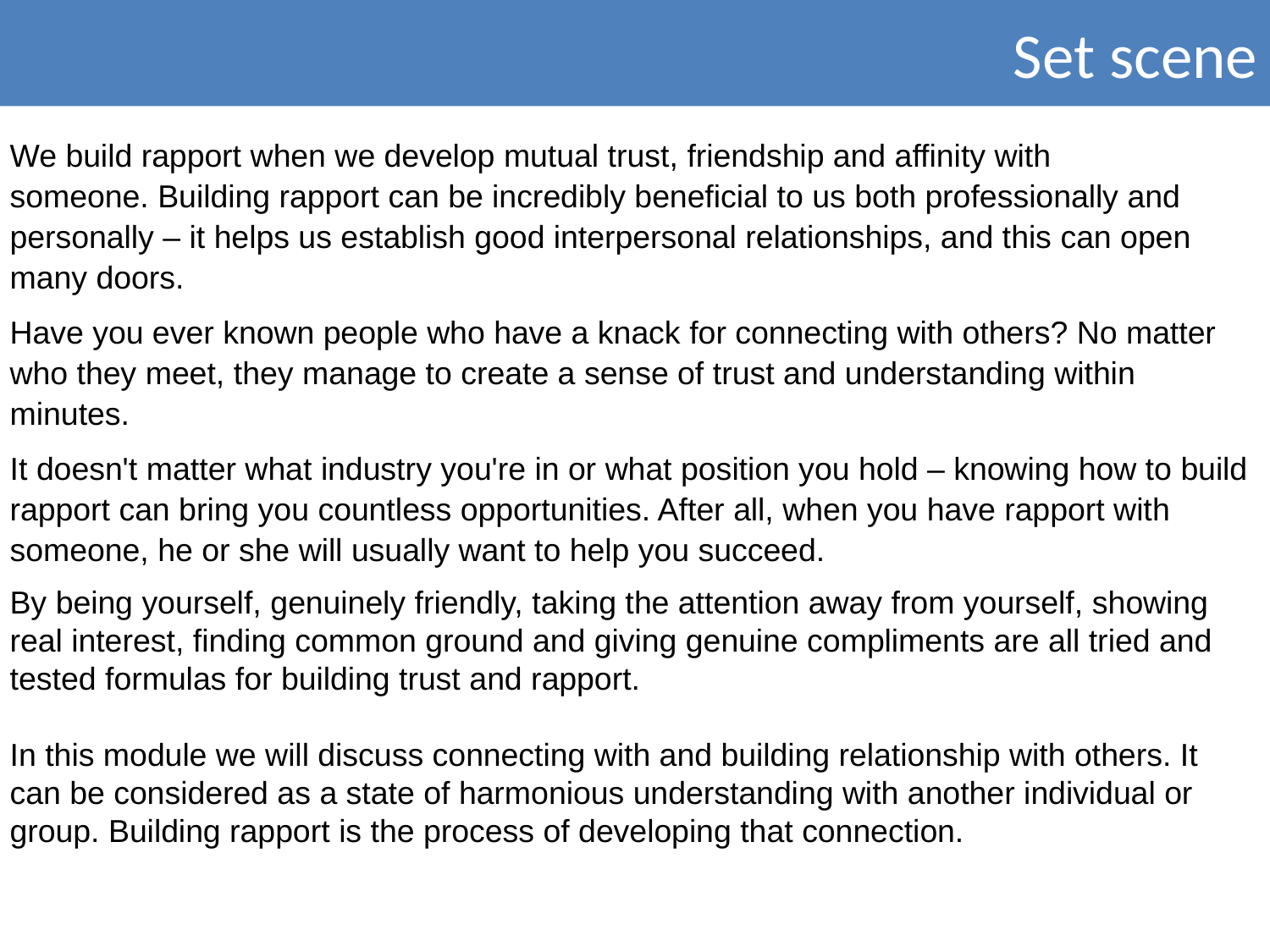

Set scene
We build rapport when we develop mutual trust, friendship and affinity with someone. Building rapport can be incredibly beneficial to us both professionally and personally – it helps us establish good interpersonal relationships, and this can open many doors.
Have you ever known people who have a knack for connecting with others? No matter who they meet, they manage to create a sense of trust and understanding within minutes.
It doesn't matter what industry you're in or what position you hold – knowing how to build rapport can bring you countless opportunities. After all, when you have rapport with someone, he or she will usually want to help you succeed.
By being yourself, genuinely friendly, taking the attention away from yourself, showing real interest, finding common ground and giving genuine compliments are all tried and tested formulas for building trust and rapport.

In this module we will discuss connecting with and building relationship with others. It can be considered as a state of harmonious understanding with another individual or group. Building rapport is the process of developing that connection.

﻿